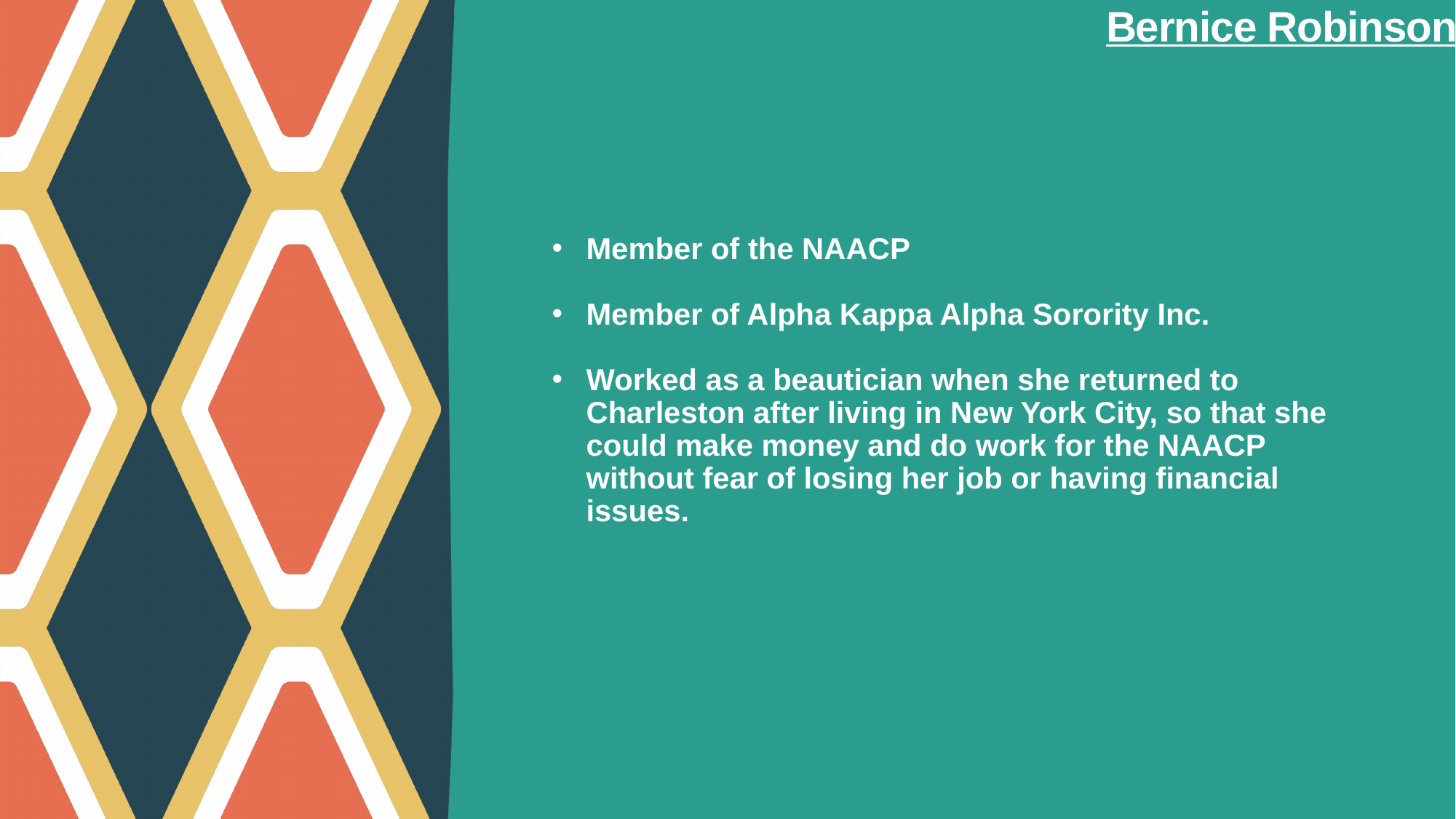

Bernice Robinson
Member of the NAACP

Member of Alpha Kappa Alpha Sorority Inc.

Worked as a beautician when she returned to Charleston after living in New York City, so that she could make money and do work for the NAACP without fear of losing her job or having financial issues.